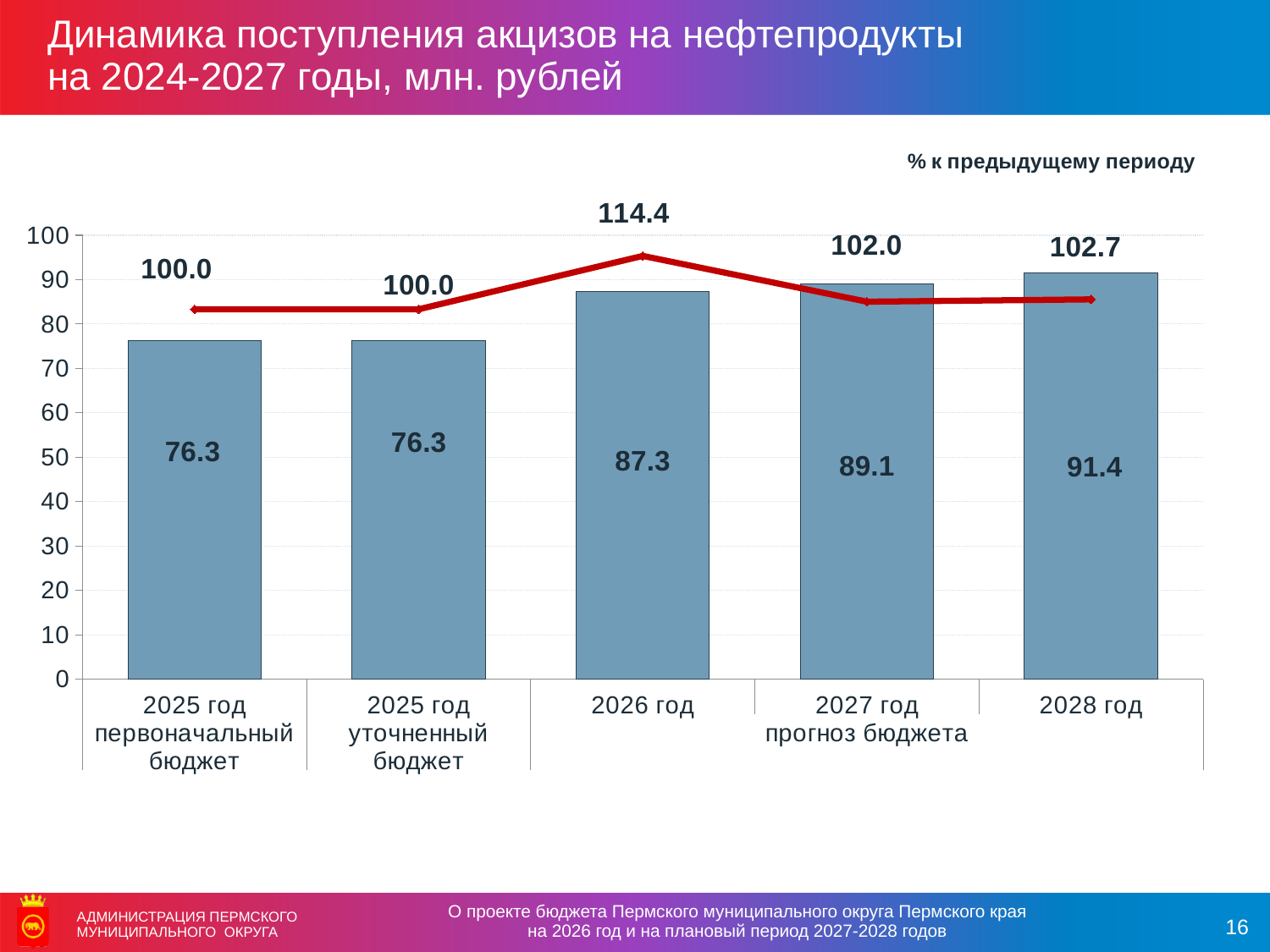

Динамика поступления акцизов на нефтепродукты
на 2024-2027 годы, млн. рублей

### Chart

| Category | Объем доходов  бюджета, млн рублей | Темп роста, % |
|---|---|---|
| 2025 год | 76.275 | 100.0 |
| 2025 год | 76.275 | 100.0 |
| 2026 год | 87.27 | 114.4149459193707 |
| 2027 год | 89.052 | 102.04193881058785 |
| 2028 год | 91.427 | 102.6669810897004 |
О проекте бюджета Пермского муниципального округа Пермского края
на 2026 год и на плановый период 2027-2028 годов
АДМИНИСТРАЦИЯ ПЕРМСКОГО МУНИЦИПАЛЬНОГО  ОКРУГА